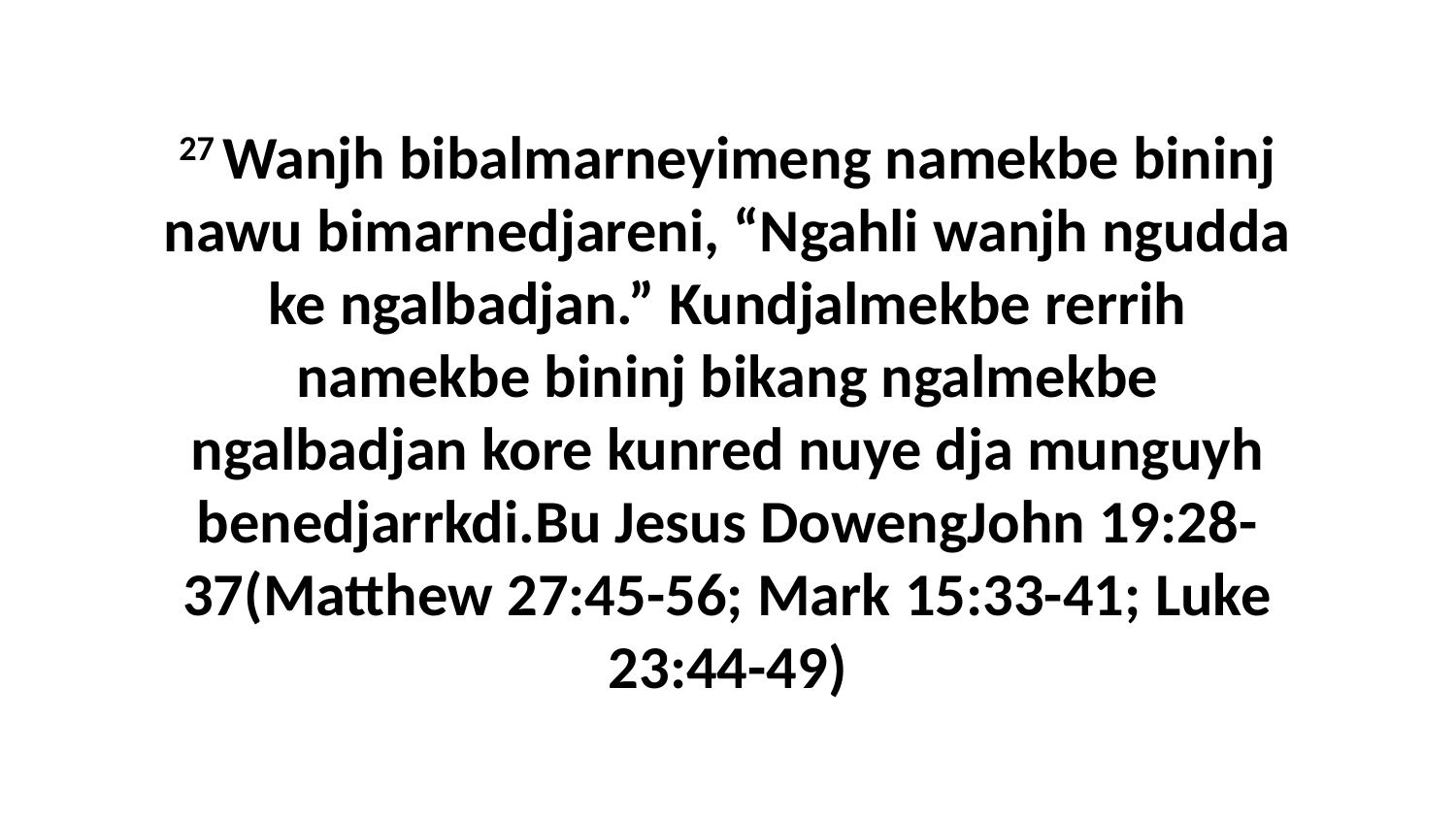

27 Wanjh bibalmarneyimeng namekbe bininj nawu bimarnedjareni, “Ngahli wanjh ngudda ke ngalbadjan.” Kundjalmekbe rerrih namekbe bininj bikang ngalmekbe ngalbadjan kore kunred nuye dja munguyh benedjarrkdi.Bu Jesus DowengJohn 19:28-37(Matthew 27:45-56; Mark 15:33-41; Luke 23:44-49)